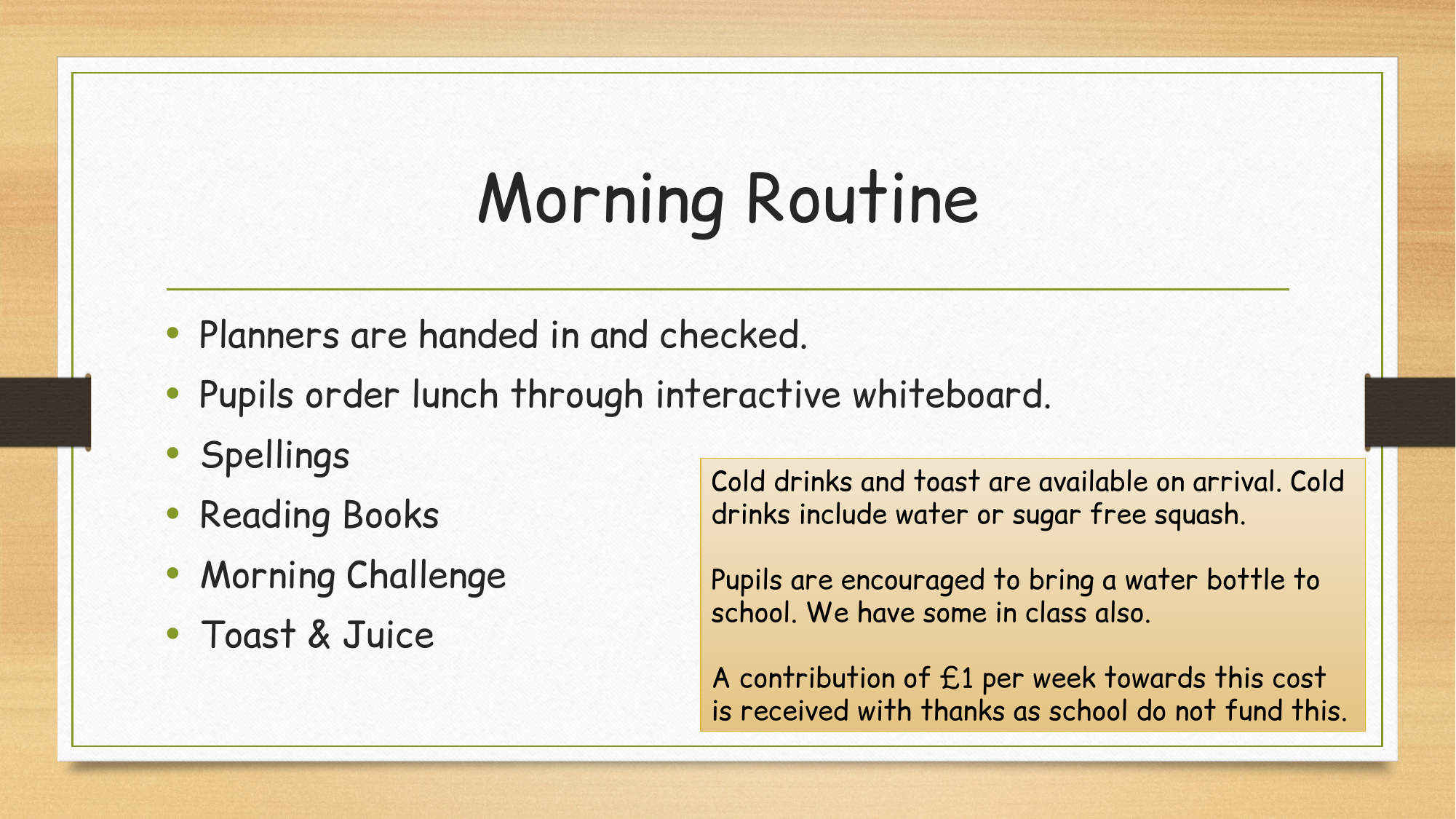

# Morning Routine
Planners are handed in and checked.
Pupils order lunch through interactive whiteboard.
Spellings
Reading Books
Morning Challenge
Toast & Juice
Cold drinks and toast are available on arrival. Cold drinks include water or sugar free squash.

Pupils are encouraged to bring a water bottle to school. We have some in class also.

A contribution of £1 per week towards this cost is received with thanks as school do not fund this.